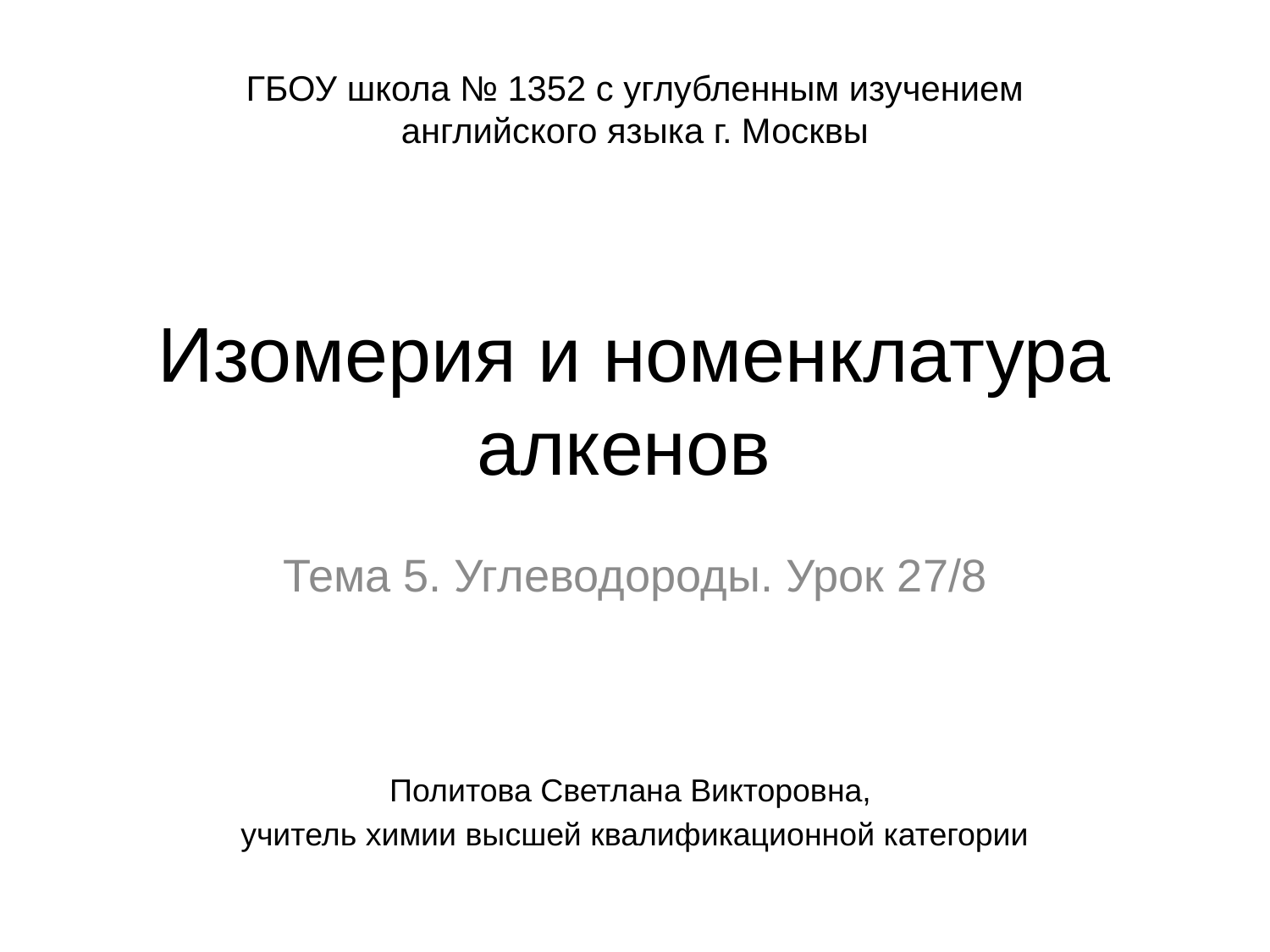

ГБОУ школа № 1352 с углубленным изучением английского языка г. Москвы
# Изомерия и номенклатура алкенов
Тема 5. Углеводороды. Урок 27/8

Политова Светлана Викторовна,
учитель химии высшей квалификационной категории